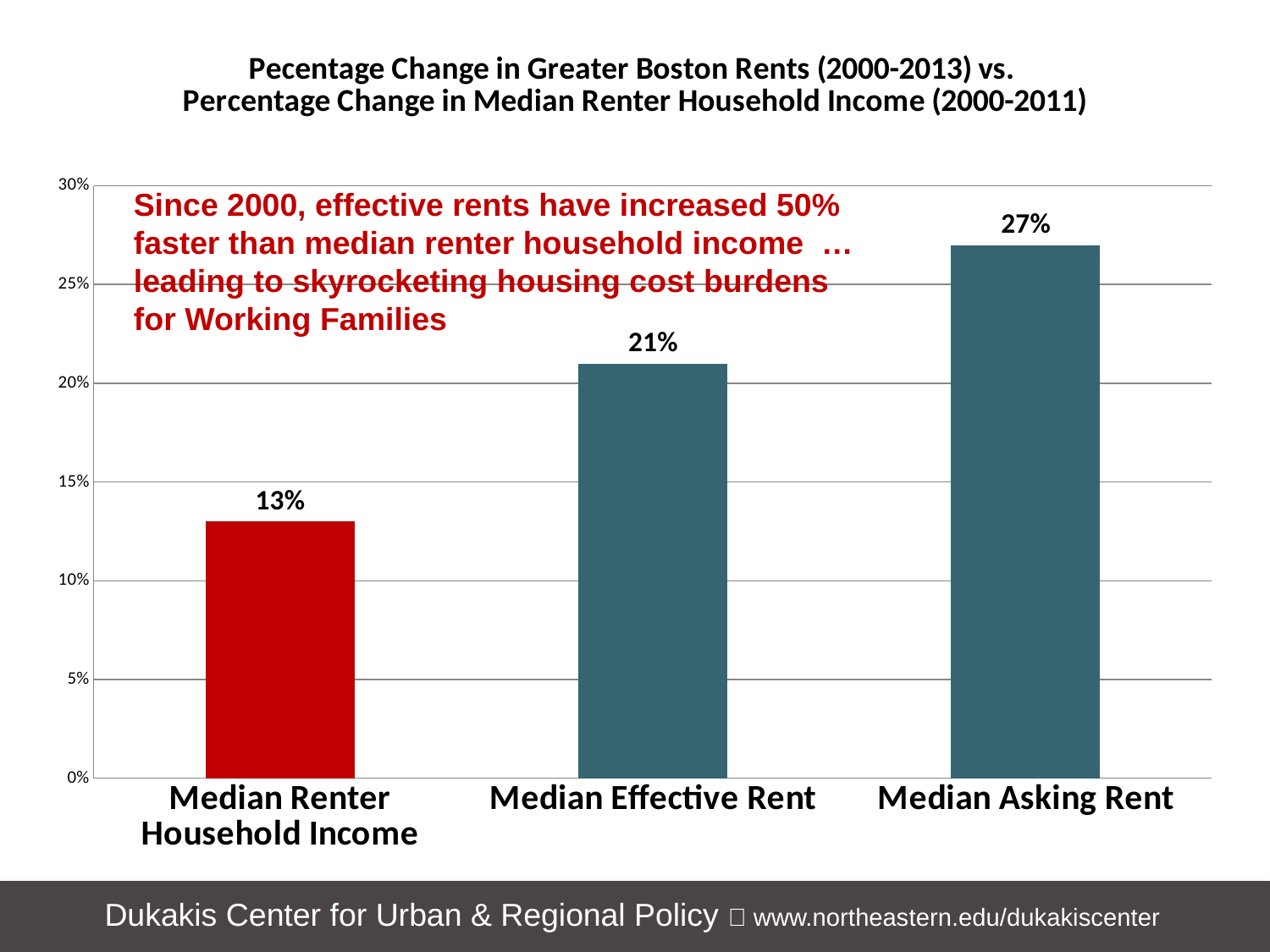

### Chart: Pecentage Change in Greater Boston Rents (2000-2013) vs.
Percentage Change in Median Renter Household Income (2000-2011)

| Category |  |
|---|---|
| Median Renter Household Income | 0.13 |
| Median Effective Rent | 0.21 |
| Median Asking Rent | 0.27 |
Since 2000, effective rents have increased 50%
faster than median renter household income  …
leading to skyrocketing housing cost burdens
for Working Families